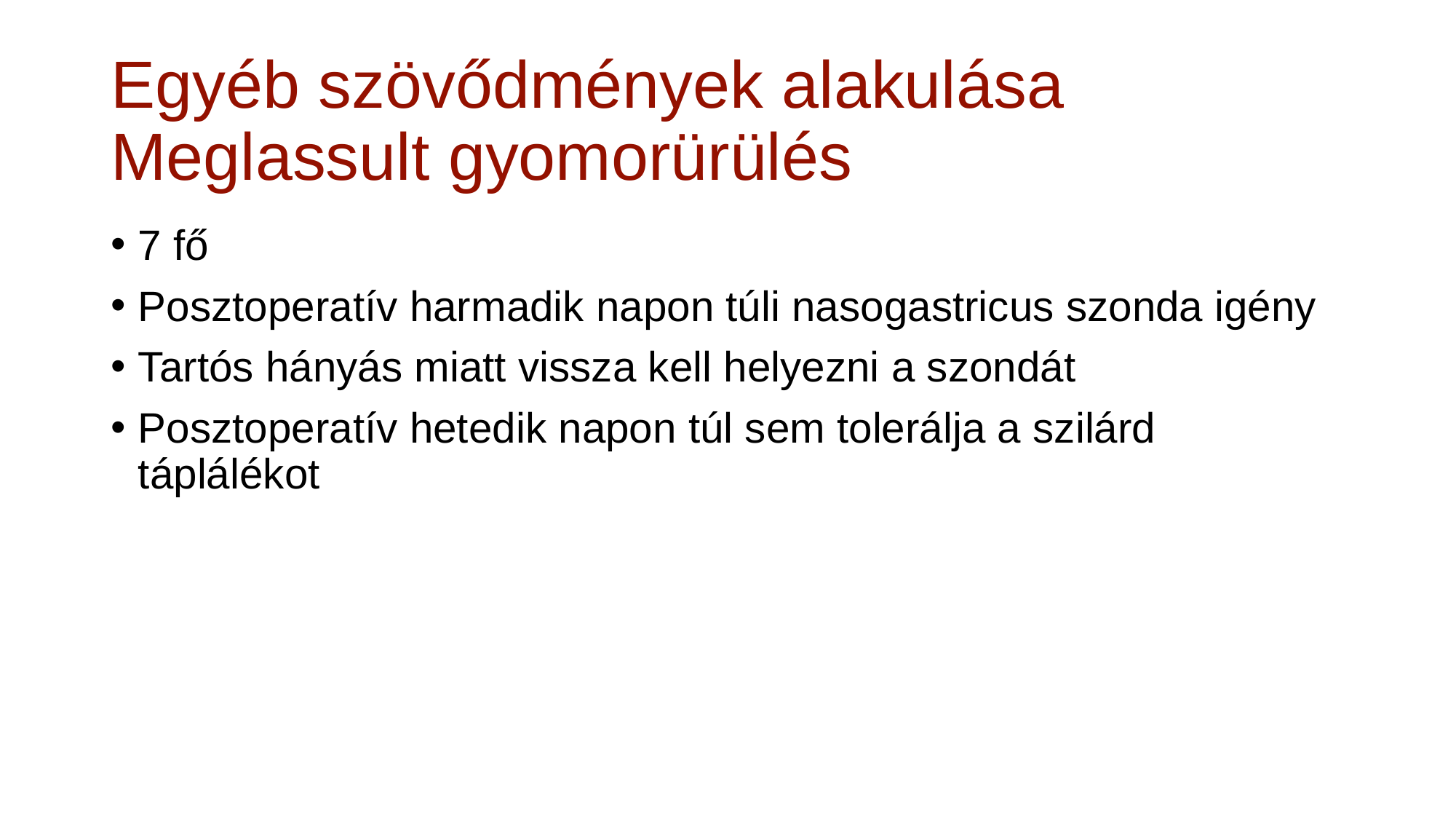

# Egyéb szövődmények alakulása Meglassult gyomorürülés
7 fő
Posztoperatív harmadik napon túli nasogastricus szonda igény
Tartós hányás miatt vissza kell helyezni a szondát
Posztoperatív hetedik napon túl sem tolerálja a szilárd táplálékot